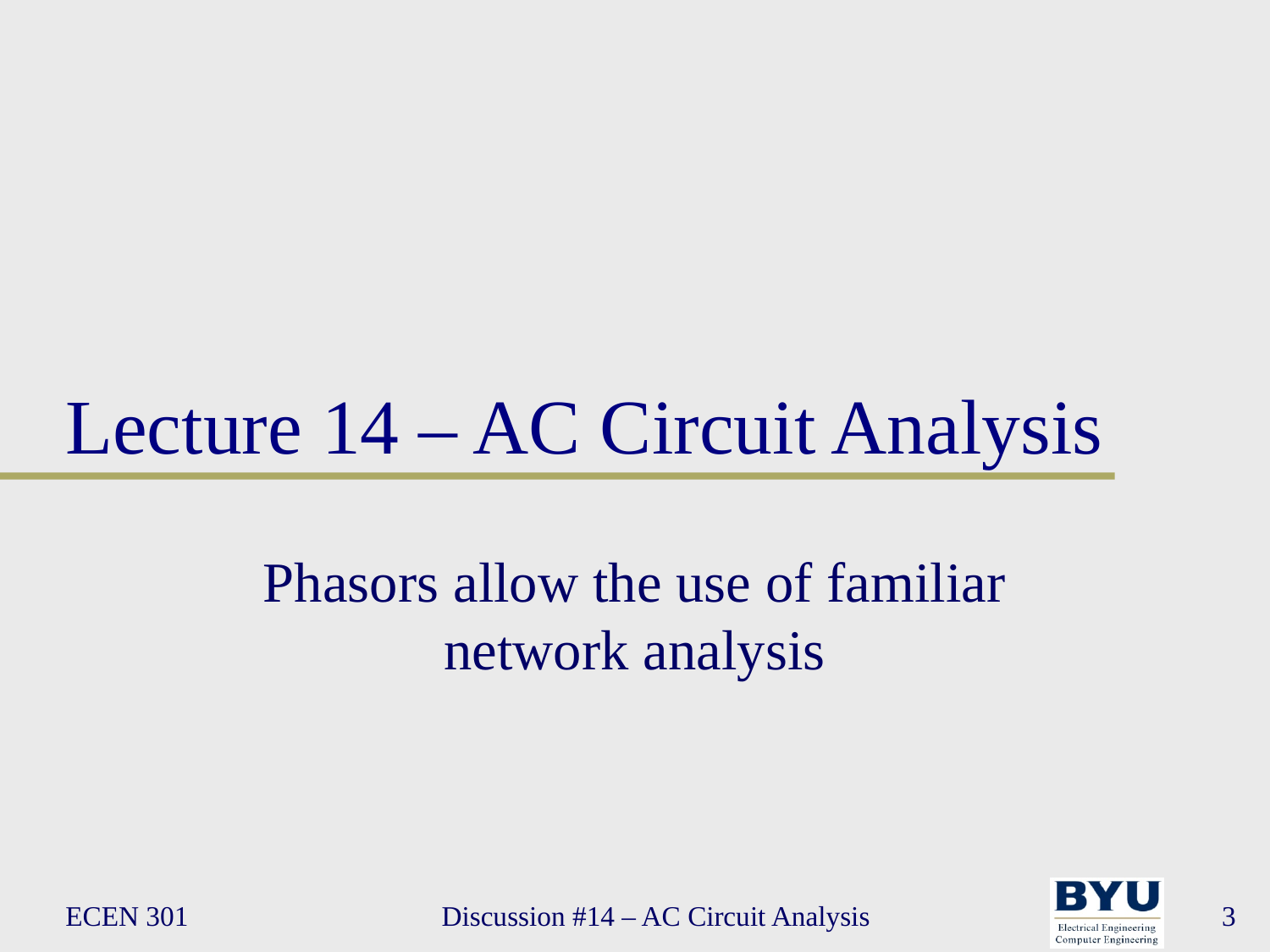

# Lecture 14 – AC Circuit Analysis
Phasors allow the use of familiar network analysis
ECEN 301
Discussion #14 – AC Circuit Analysis
3